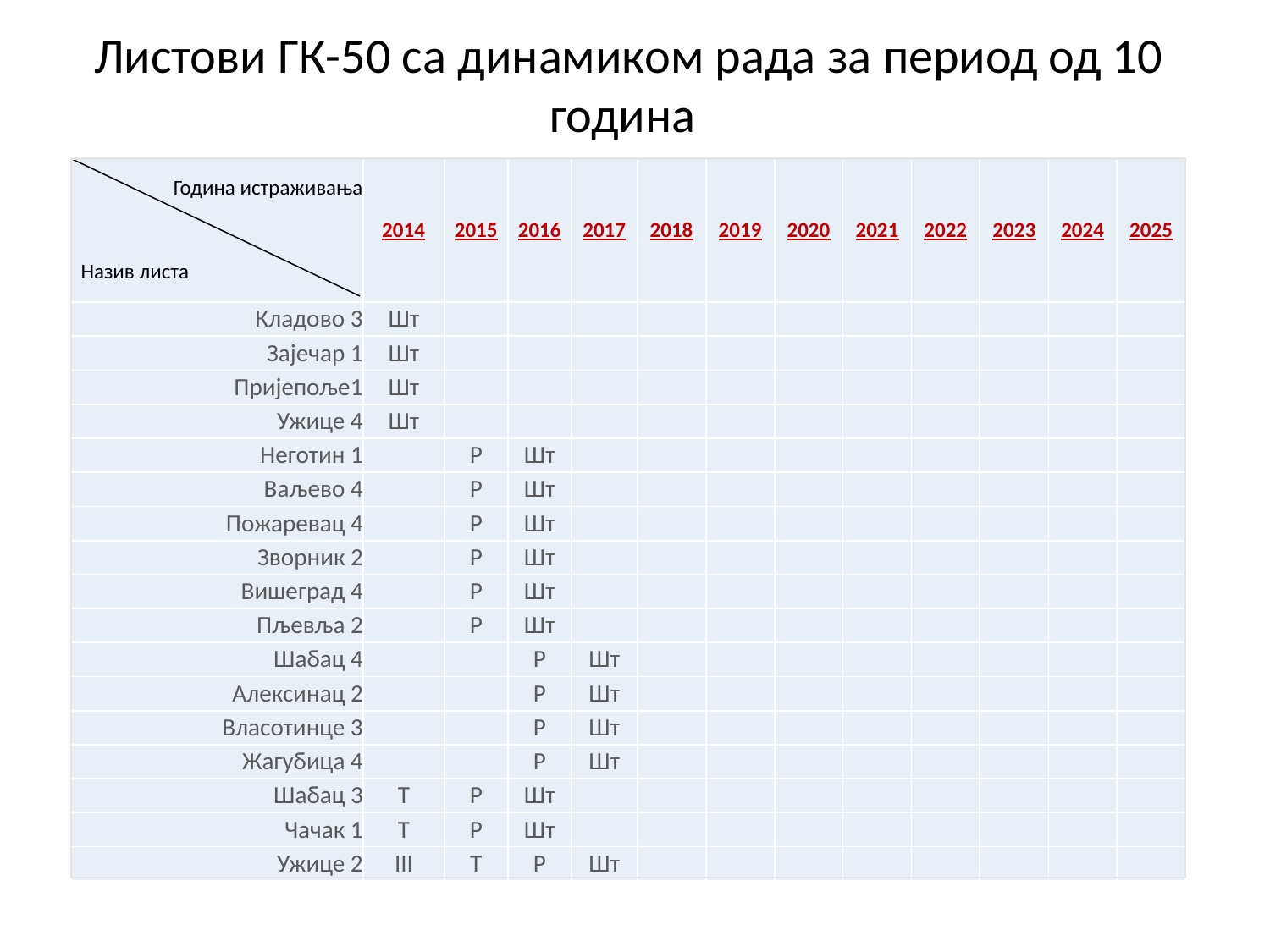

Листови ГК-50 са динамиком рада за период од 10 година
| Година истраживања   Назив листа | 2014 | 2015 | 2016 | 2017 | 2018 | 2019 | 2020 | 2021 | 2022 | 2023 | 2024 | 2025 |
| --- | --- | --- | --- | --- | --- | --- | --- | --- | --- | --- | --- | --- |
| Кладово 3 | Шт |  |  |  |  |  |  |  |  |  |  |  |
| Зајечар 1 | Шт |  |  |  |  |  |  |  |  |  |  |  |
| Пријепоље1 | Шт |  |  |  |  |  |  |  |  |  |  |  |
| Ужице 4 | Шт |  |  |  |  |  |  |  |  |  |  |  |
| Неготин 1 |  | Р | Шт |  |  |  |  |  |  |  |  |  |
| Ваљево 4 |  | Р | Шт |  |  |  |  |  |  |  |  |  |
| Пожаревац 4 |  | Р | Шт |  |  |  |  |  |  |  |  |  |
| Зворник 2 |  | Р | Шт |  |  |  |  |  |  |  |  |  |
| Вишеград 4 |  | Р | Шт |  |  |  |  |  |  |  |  |  |
| Пљевља 2 |  | Р | Шт |  |  |  |  |  |  |  |  |  |
| Шабац 4 |  |  | Р | Шт |  |  |  |  |  |  |  |  |
| Алексинац 2 |  |  | Р | Шт |  |  |  |  |  |  |  |  |
| Власотинце 3 |  |  | Р | Шт |  |  |  |  |  |  |  |  |
| Жагубица 4 |  |  | Р | Шт |  |  |  |  |  |  |  |  |
| Шабац 3 | Т | Р | Шт |  |  |  |  |  |  |  |  |  |
| Чачак 1 | Т | Р | Шт |  |  |  |  |  |  |  |  |  |
| Ужице 2 | III | Т | Р | Шт |  |  |  |  |  |  |  |  |